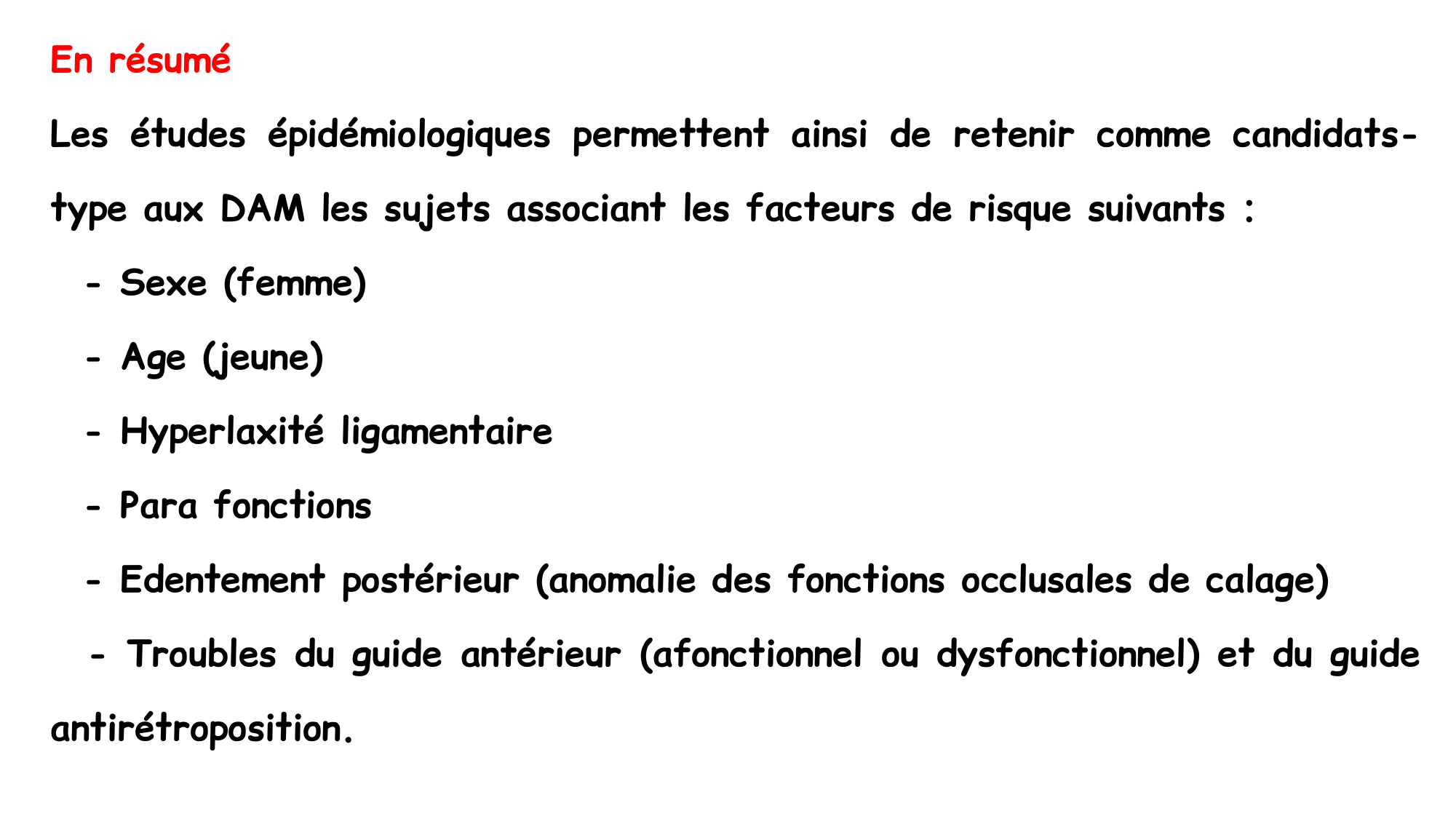

En résumé
Les études épidémiologiques permettent ainsi de retenir comme candidats-type aux DAM les sujets associant les facteurs de risque suivants :
  - Sexe (femme)
  - Age (jeune)
  - Hyperlaxité ligamentaire
  - Para fonctions
  - Edentement postérieur (anomalie des fonctions occlusales de calage)
  - Troubles du guide antérieur (afonctionnel ou dysfonctionnel) et du guide antirétroposition.